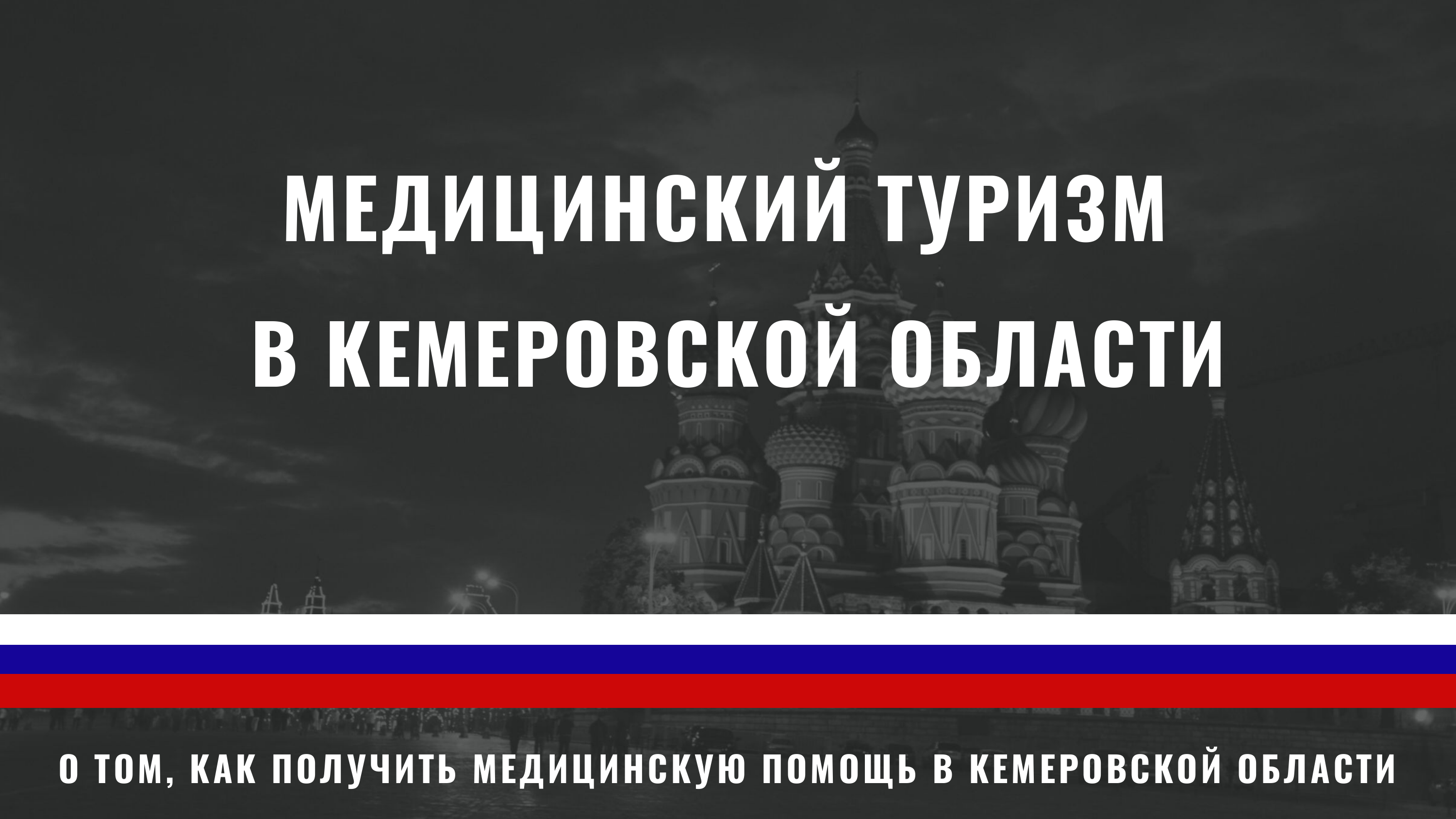

МЕДИЦИНСКИЙ ТУРИЗМ
В КЕМЕРОВСКОЙ ОБЛАСТИ

О ТОМ, КАК ПОЛУЧИТЬ МЕДИЦИНСКУЮ ПОМОЩЬ В КЕМЕРОВСКОЙ ОБЛАСТИ